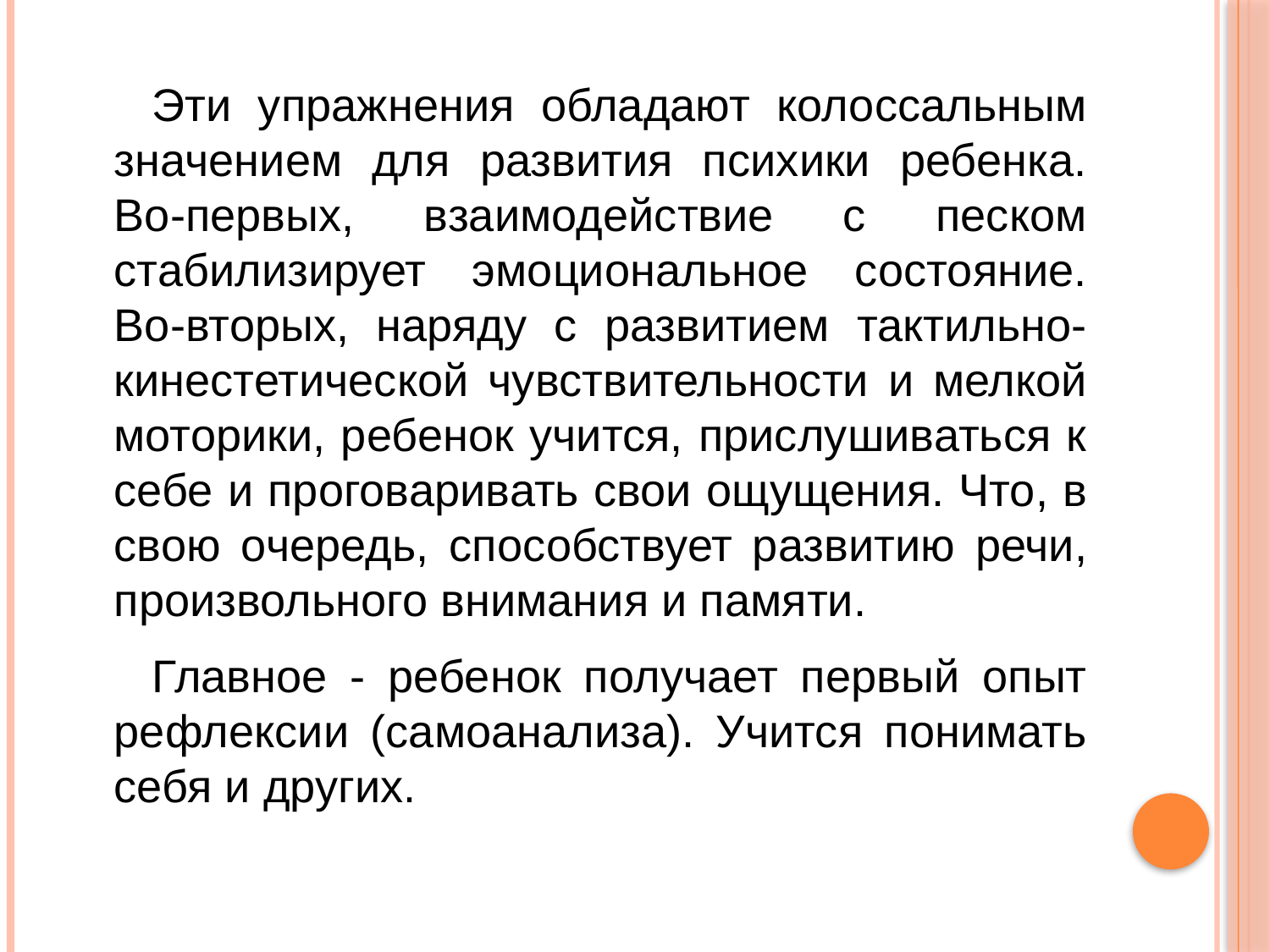

Эти упражнения обладают колоссальным значением для развития психики ребенка. Во-первых, взаимодействие с песком стабилизирует эмоциональное состояние. Во-вторых, наряду с развитием тактильно-кинестетической чувствительности и мелкой моторики, ребенок учится, прислушиваться к себе и проговаривать свои ощущения. Что, в свою очередь, способствует развитию речи, произвольного внимания и памяти.
Главное - ребенок получает первый опыт рефлексии (самоанализа). Учится понимать себя и других.